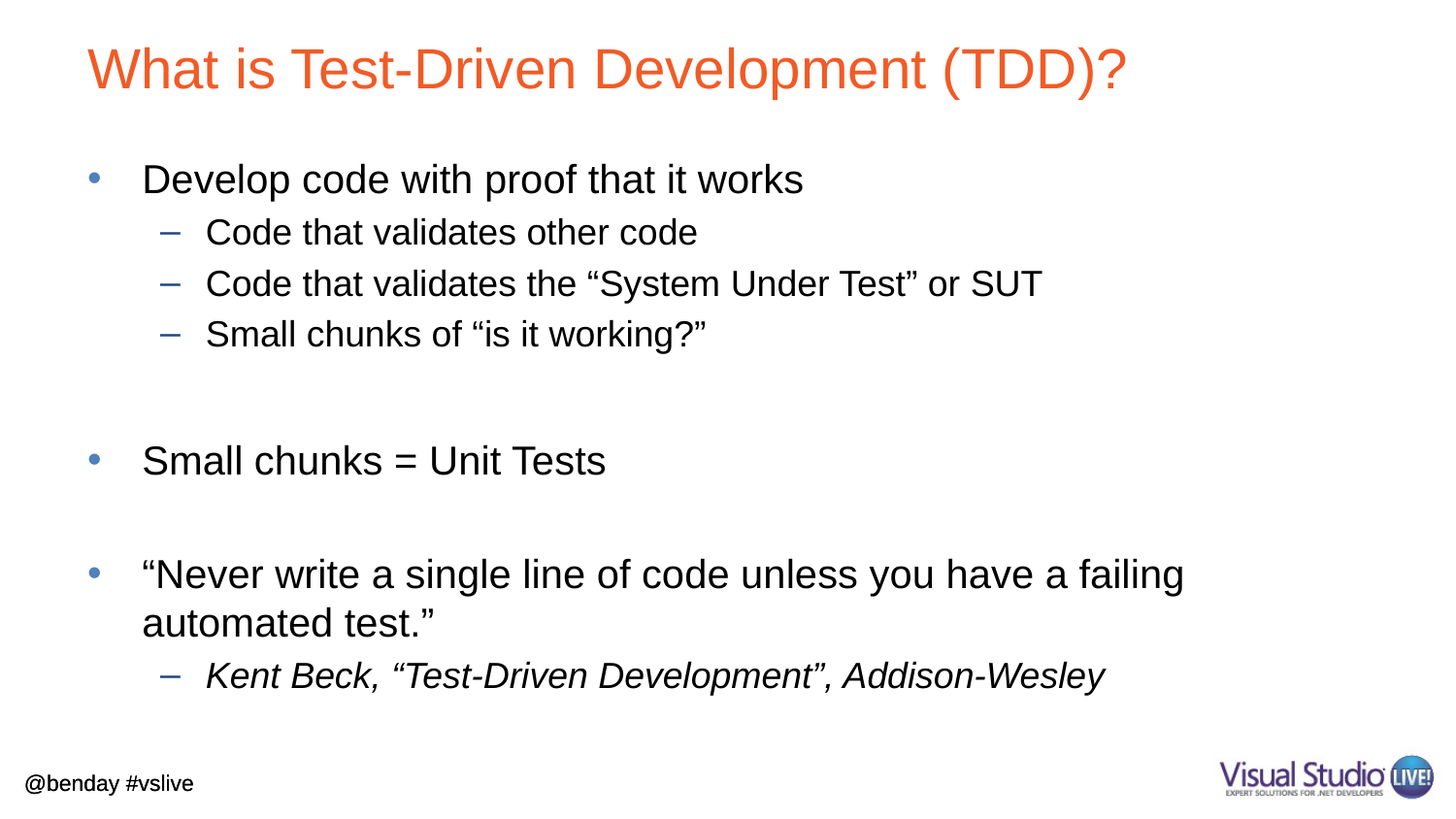

# What is Test-Driven Development (TDD)?
Develop code with proof that it works
Code that validates other code
Code that validates the “System Under Test” or SUT
Small chunks of “is it working?”

Small chunks = Unit Tests

“Never write a single line of code unless you have a failing automated test.”
Kent Beck, “Test-Driven Development”, Addison-Wesley